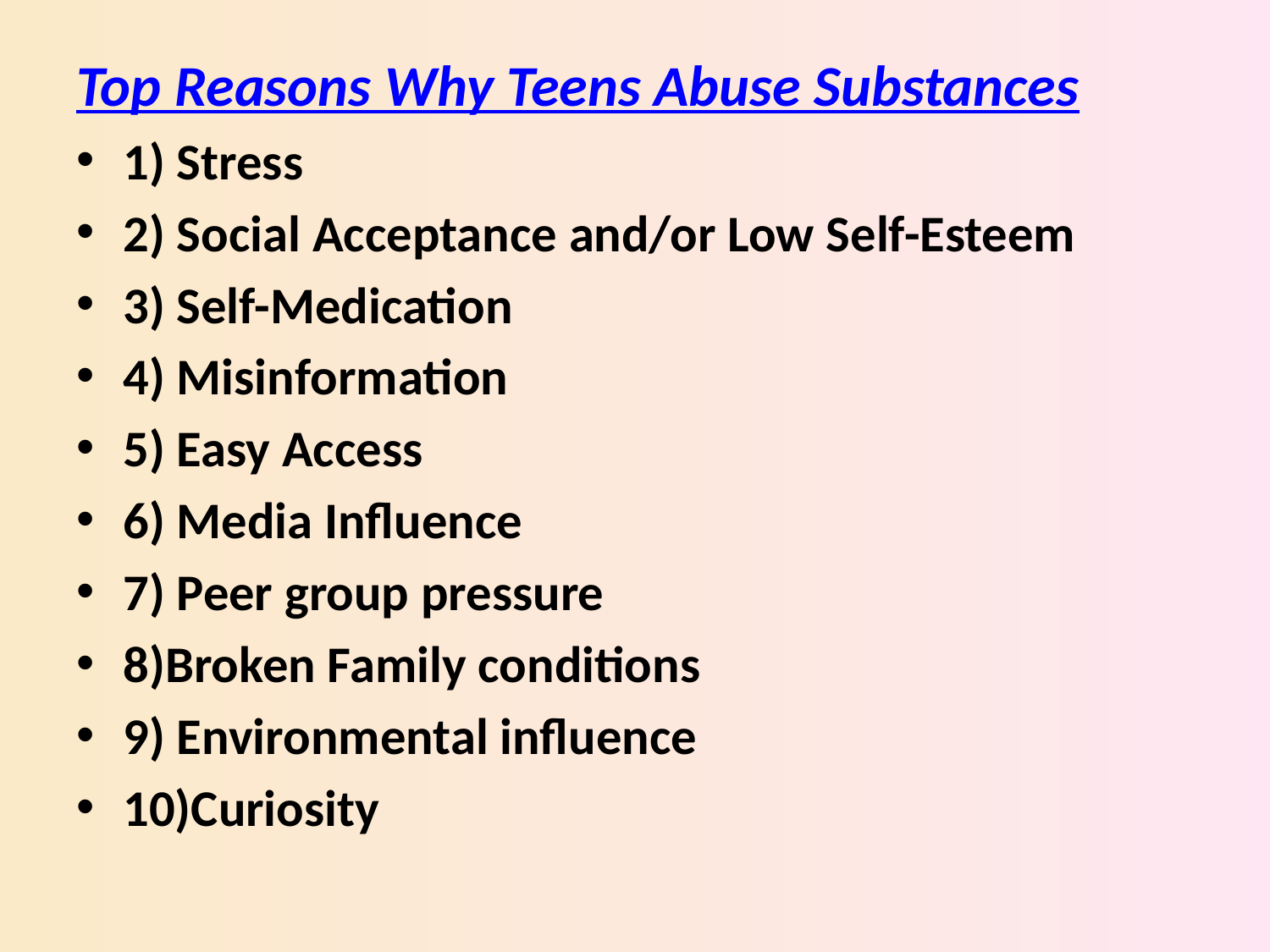

Top Reasons Why Teens Abuse Substances
1) Stress
2) Social Acceptance and/or Low Self-Esteem
3) Self-Medication
4) Misinformation
5) Easy Access
6) Media Influence
7) Peer group pressure
8)Broken Family conditions
9) Environmental influence
10)Curiosity